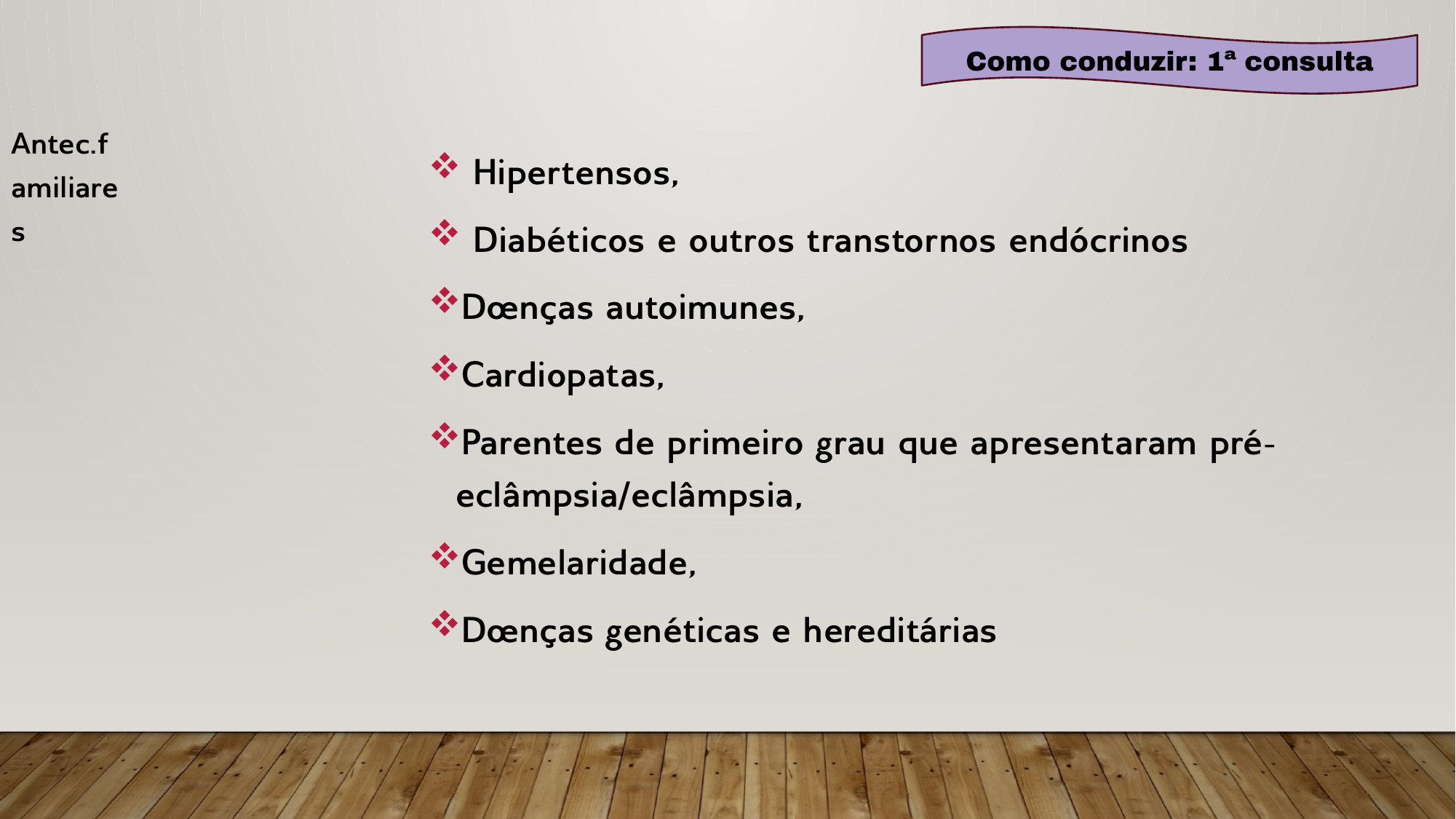

Como conduzir: 1ª consulta

 Hipertensos,
 Diabéticos e outros transtornos endócrinos
Doenças autoimunes,
Cardiopatas,
Parentes de primeiro grau que apresentaram pré-eclâmpsia/eclâmpsia,
Gemelaridade,
Doenças genéticas e hereditárias
Antec.familiares